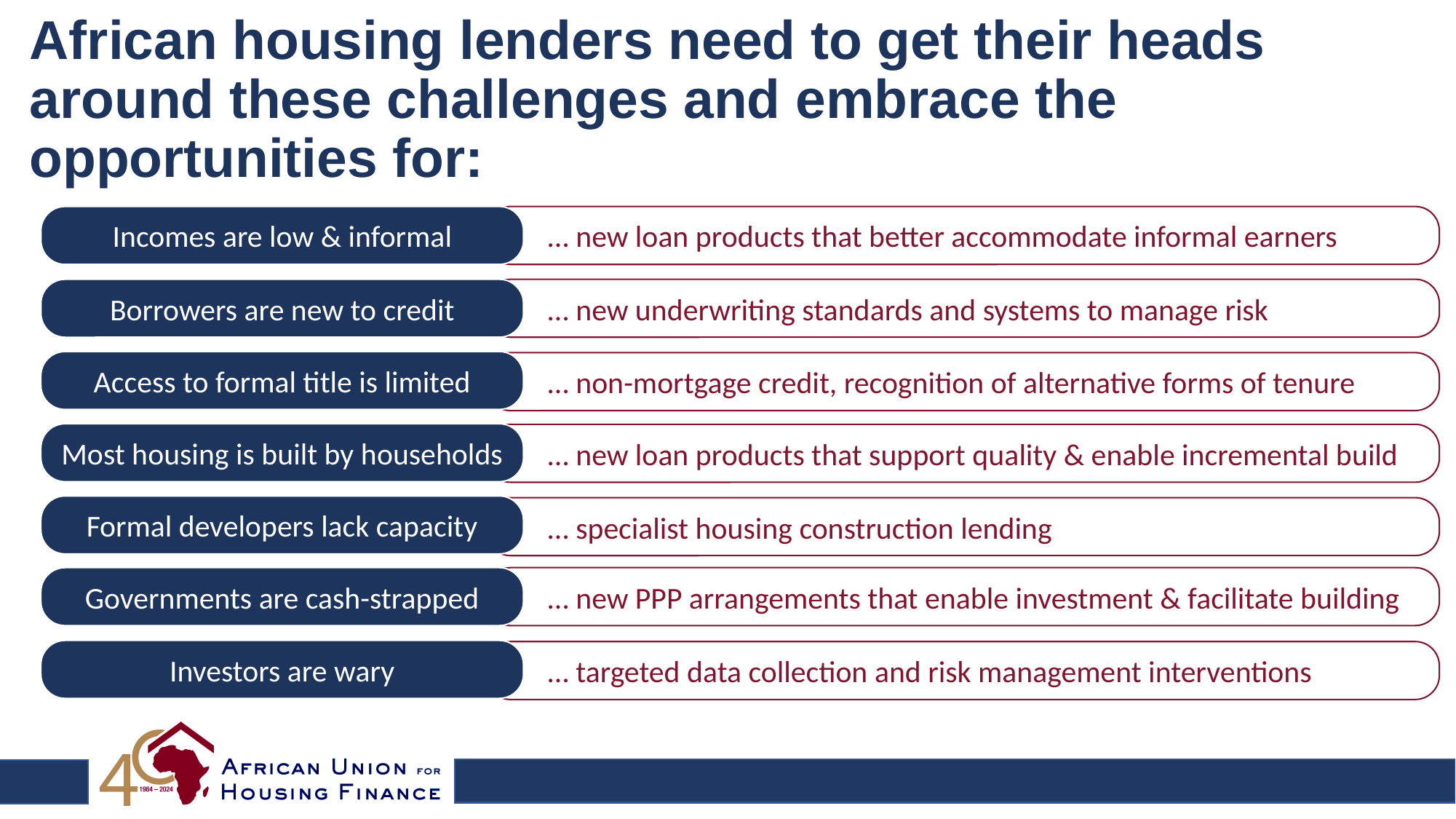

# African housing lenders need to get their heads around these challenges and embrace the opportunities for:
… new loan products that better accommodate informal earners
Incomes are low & informal
… new underwriting standards and systems to manage risk
Borrowers are new to credit
Access to formal title is limited
… non-mortgage credit, recognition of alternative forms of tenure
Most housing is built by households
… new loan products that support quality & enable incremental build
Formal developers lack capacity
… specialist housing construction lending
… new PPP arrangements that enable investment & facilitate building
Governments are cash-strapped
Investors are wary
… targeted data collection and risk management interventions